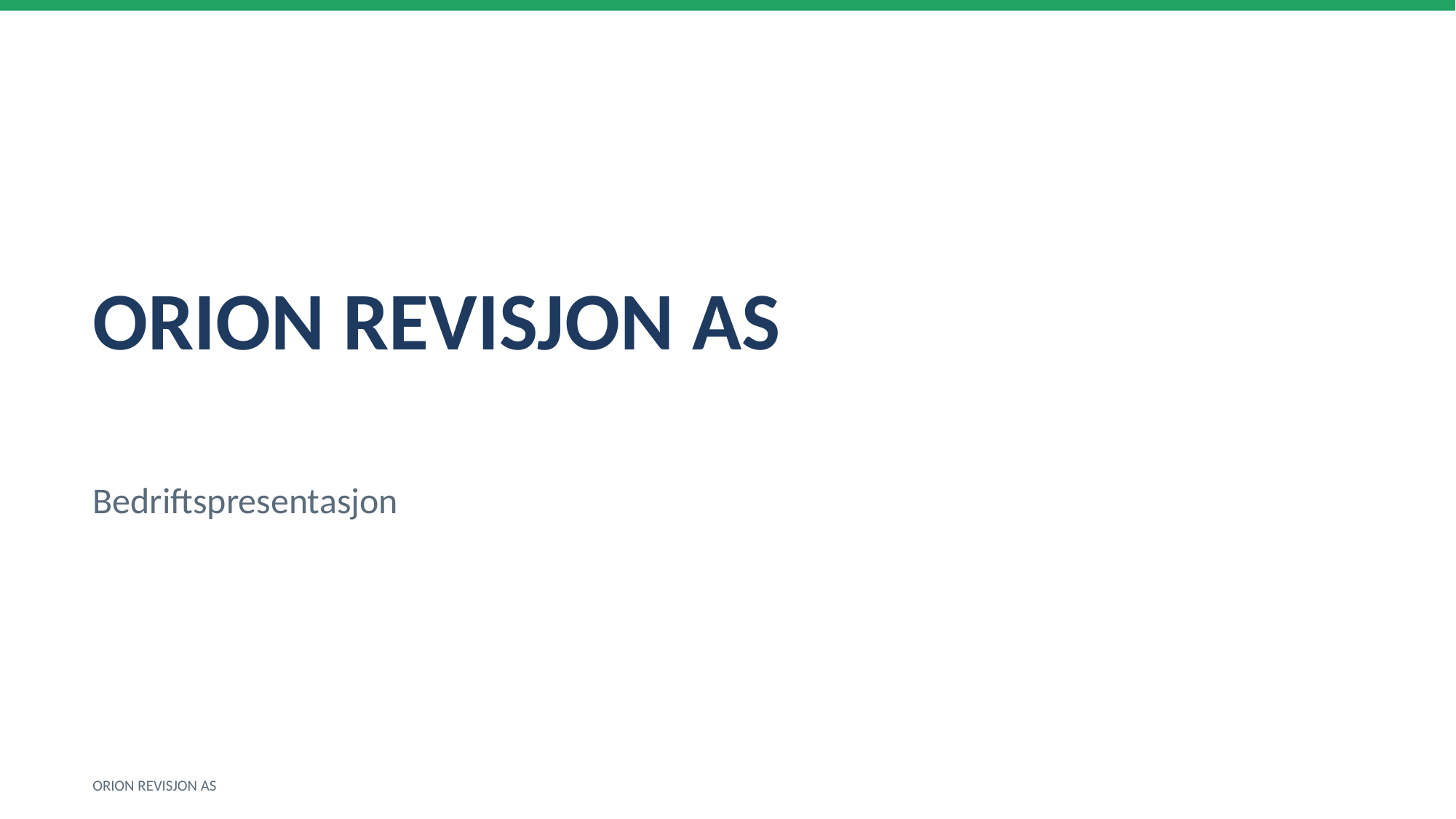

ORION REVISJON AS
Bedriftspresentasjon
ORION REVISJON AS